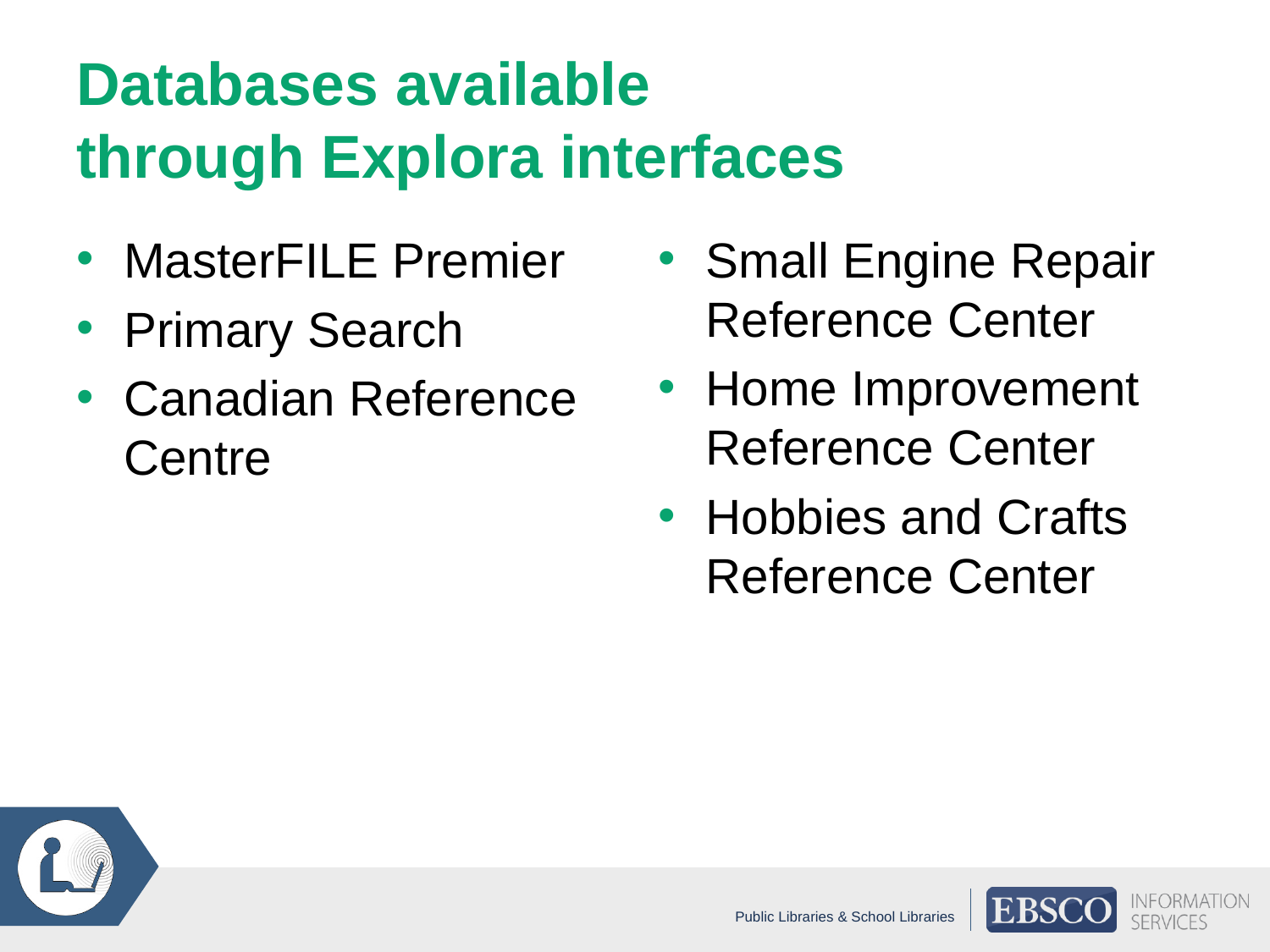

# Databases available through Explora interfaces
MasterFILE Premier
Primary Search
Canadian Reference Centre

Small Engine Repair Reference Center
Home Improvement Reference Center
Hobbies and Crafts Reference Center